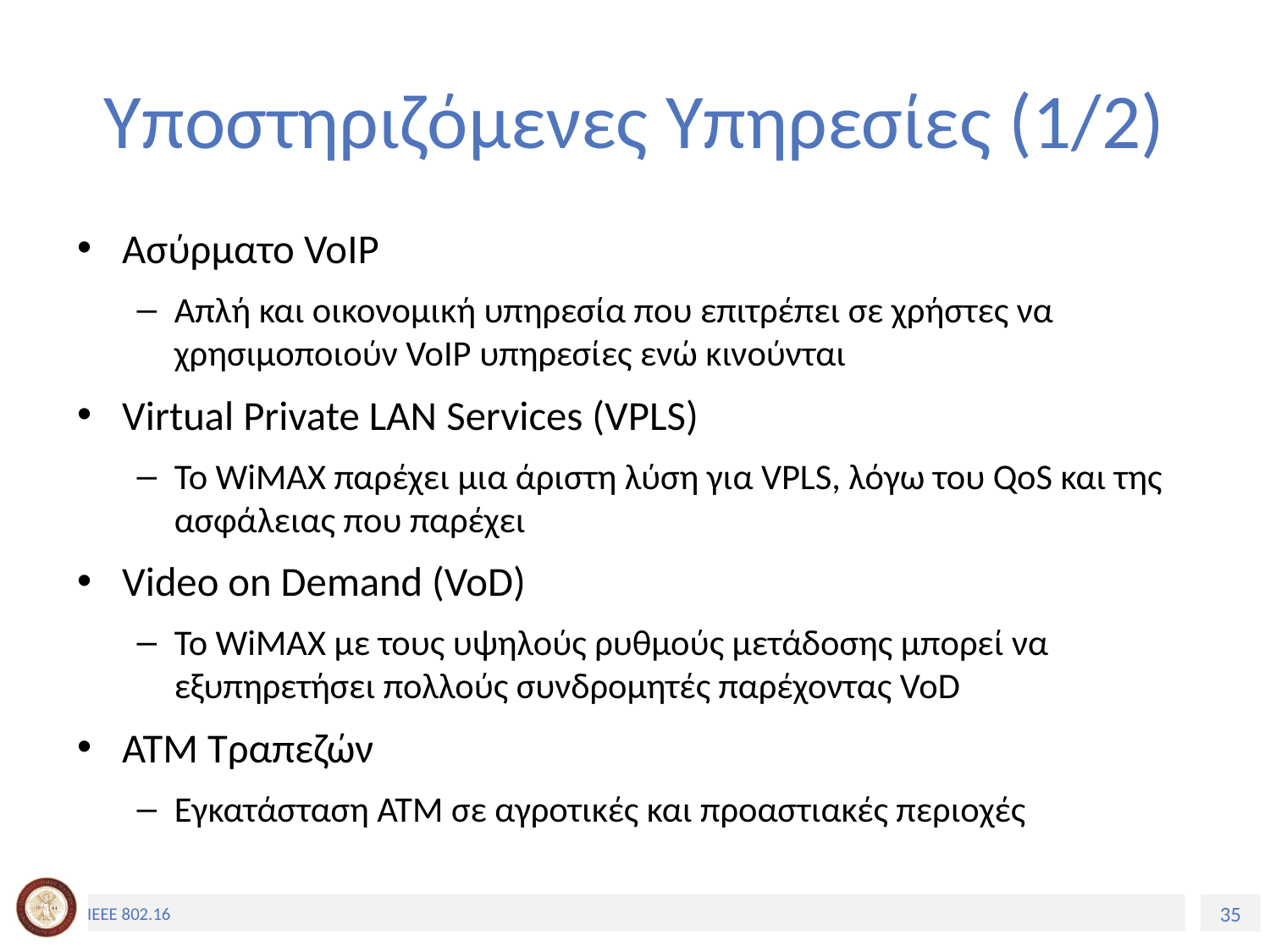

# Υποστηριζόμενες Υπηρεσίες (1/2)
Ασύρματο VoIP
Απλή και οικονομική υπηρεσία που επιτρέπει σε χρήστες να χρησιμοποιούν VoIP υπηρεσίες ενώ κινούνται
Virtual Private LAN Services (VPLS)
Το WiMAX παρέχει μια άριστη λύση για VPLS, λόγω του QoS και της ασφάλειας που παρέχει
Video on Demand (VoD)
Το WiMAX με τους υψηλούς ρυθμούς μετάδοσης μπορεί να εξυπηρετήσει πολλούς συνδρομητές παρέχοντας VoD
ATM Τραπεζών
Εγκατάσταση ΑΤΜ σε αγροτικές και προαστιακές περιοχές